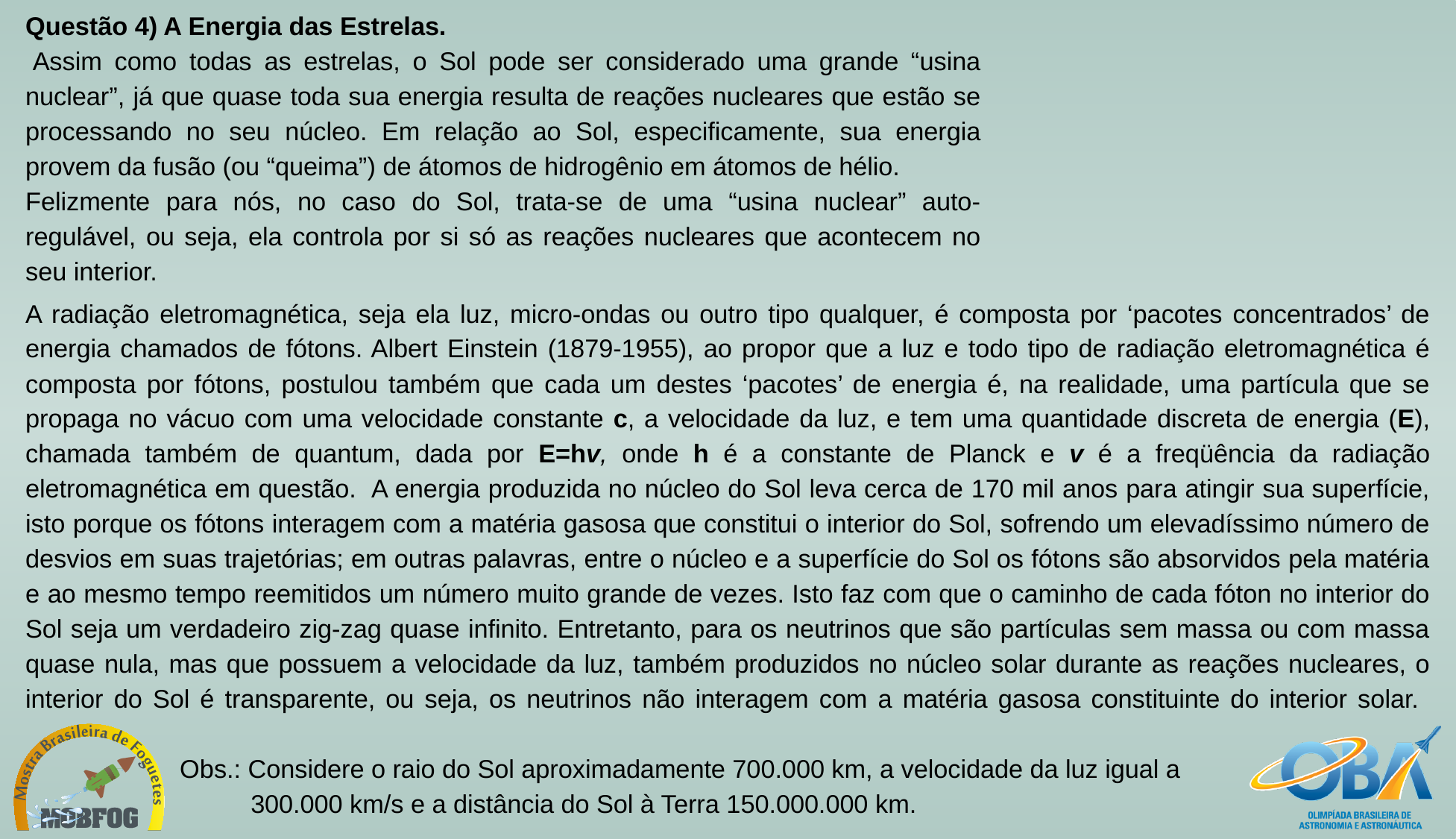

Questão 4) A Energia das Estrelas.
 Assim como todas as estrelas, o Sol pode ser considerado uma grande “usina nuclear”, já que quase toda sua energia resulta de reações nucleares que estão se processando no seu núcleo. Em relação ao Sol, especificamente, sua energia provem da fusão (ou “queima”) de átomos de hidrogênio em átomos de hélio.
Felizmente para nós, no caso do Sol, trata-se de uma “usina nuclear” auto-regulável, ou seja, ela controla por si só as reações nucleares que acontecem no seu interior.
A radiação eletromagnética, seja ela luz, micro-ondas ou outro tipo qualquer, é composta por ‘pacotes concentrados’ de energia chamados de fótons. Albert Einstein (1879-1955), ao propor que a luz e todo tipo de radiação eletromagnética é composta por fótons, postulou também que cada um destes ‘pacotes’ de energia é, na realidade, uma partícula que se propaga no vácuo com uma velocidade constante c, a velocidade da luz, e tem uma quantidade discreta de energia (E), chamada também de quantum, dada por E=hv, onde h é a constante de Planck e v é a freqüência da radiação eletromagnética em questão.  A energia produzida no núcleo do Sol leva cerca de 170 mil anos para atingir sua superfície, isto porque os fótons interagem com a matéria gasosa que constitui o interior do Sol, sofrendo um elevadíssimo número de desvios em suas trajetórias; em outras palavras, entre o núcleo e a superfície do Sol os fótons são absorvidos pela matéria e ao mesmo tempo reemitidos um número muito grande de vezes. Isto faz com que o caminho de cada fóton no interior do Sol seja um verdadeiro zig-zag quase infinito. Entretanto, para os neutrinos que são partículas sem massa ou com massa quase nula, mas que possuem a velocidade da luz, também produzidos no núcleo solar durante as reações nucleares, o interior do Sol é transparente, ou seja, os neutrinos não interagem com a matéria gasosa constituinte do interior solar.
	      Obs.: Considere o raio do Sol aproximadamente 700.000 km, a velocidade da luz igual a
	                300.000 km/s e a distância do Sol à Terra 150.000.000 km.